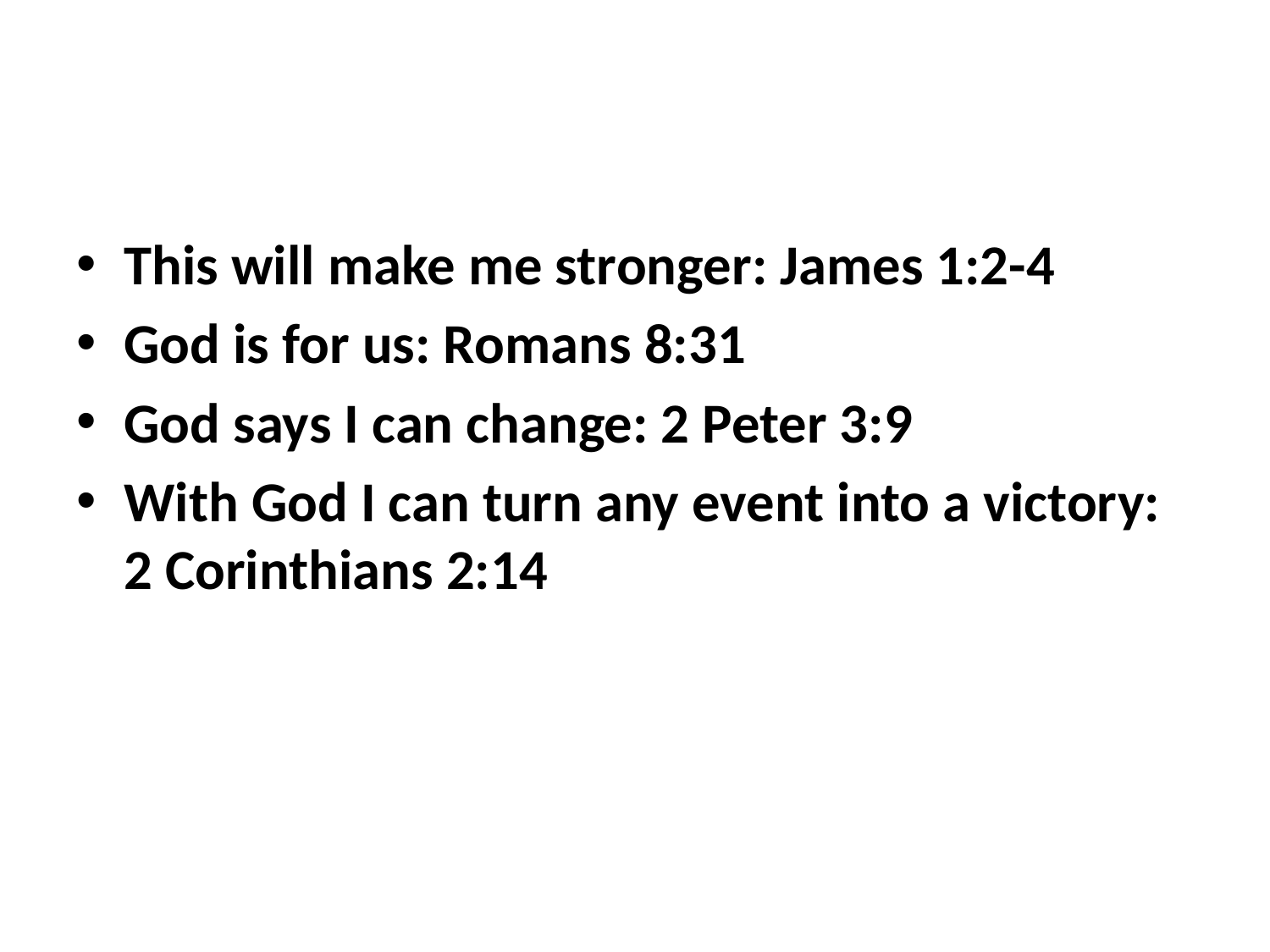

This will make me stronger: James 1:2-4
God is for us: Romans 8:31
God says I can change: 2 Peter 3:9
With God I can turn any event into a victory: 2 Corinthians 2:14